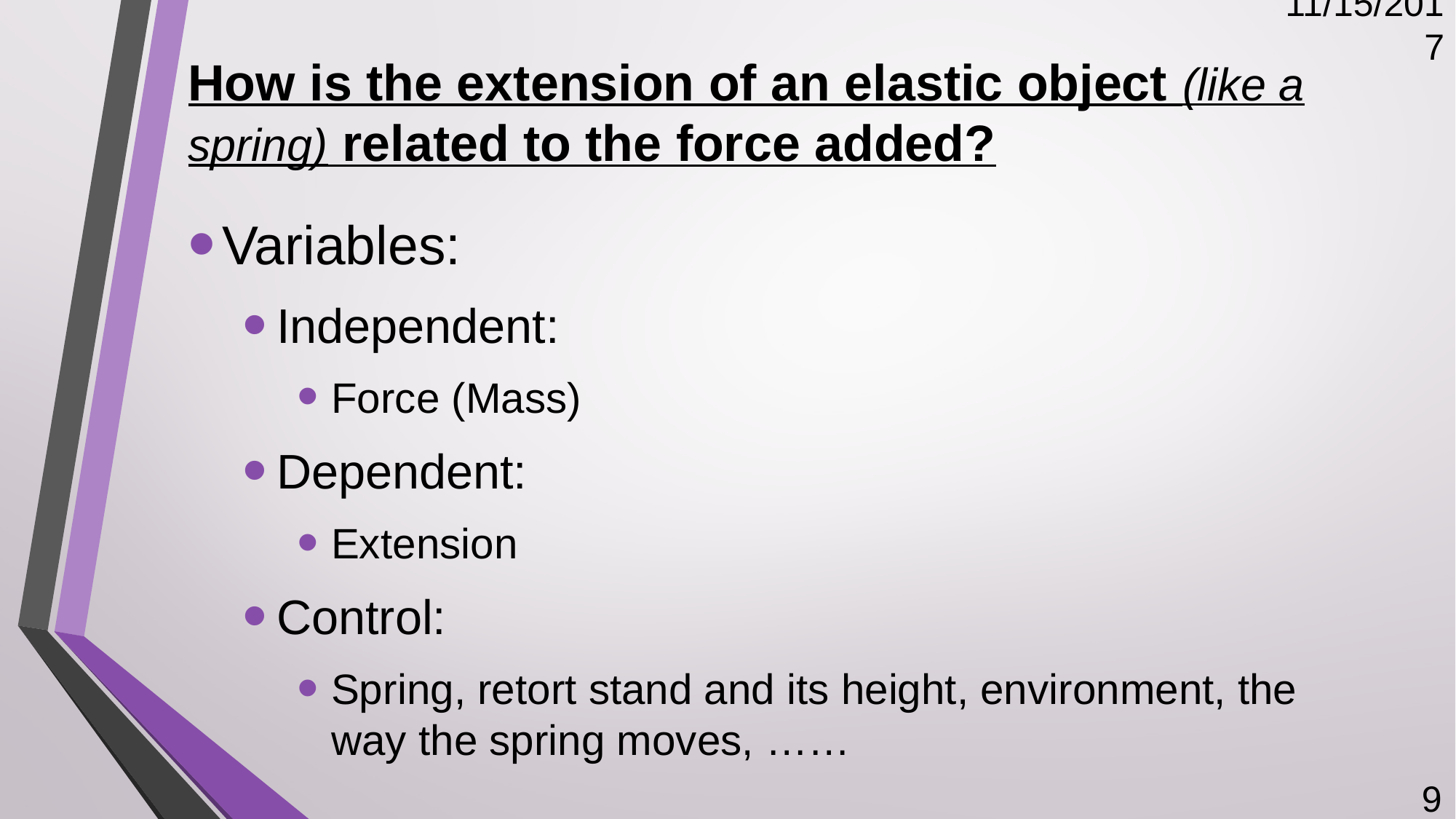

11/15/2017
# How is the extension of an elastic object (like a spring) related to the force added?
Variables:
Independent:
Force (Mass)
Dependent:
Extension
Control:
Spring, retort stand and its height, environment, the way the spring moves, ……
9